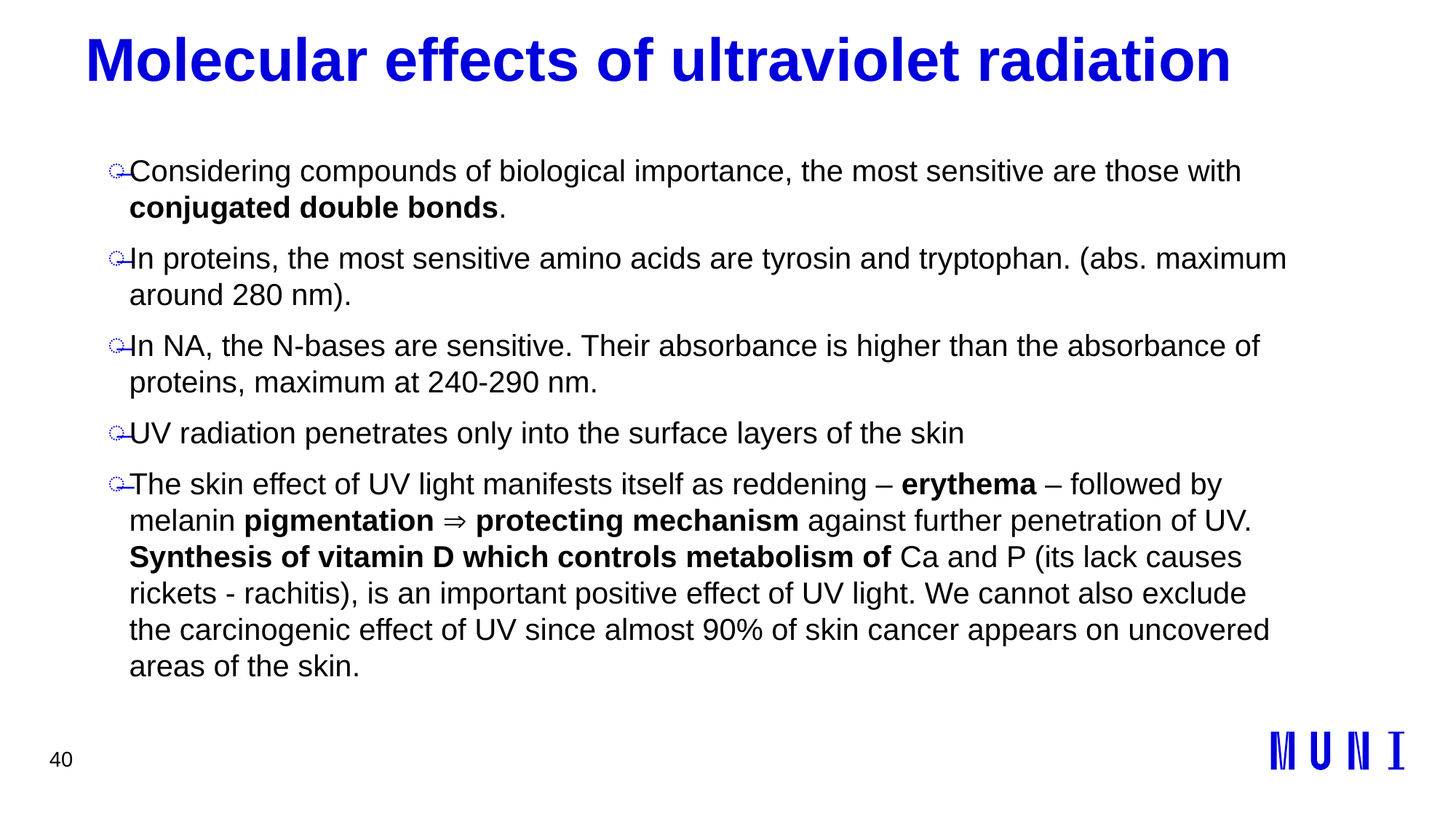

40
# Molecular effects of ultraviolet radiation
Considering compounds of biological importance, the most sensitive are those with conjugated double bonds.

In proteins, the most sensitive amino acids are tyrosin and tryptophan. (abs. maximum around 280 nm).

In NA, the N-bases are sensitive. Their absorbance is higher than the absorbance of proteins, maximum at 240-290 nm.

UV radiation penetrates only into the surface layers of the skin

The skin effect of UV light manifests itself as reddening – erythema – followed by melanin pigmentation ⇒ protecting mechanism against further penetration of UV. Synthesis of vitamin D which controls metabolism of Ca and P (its lack causes rickets - rachitis), is an important positive effect of UV light. We cannot also exclude the carcinogenic effect of UV since almost 90% of skin cancer appears on uncovered areas of the skin.